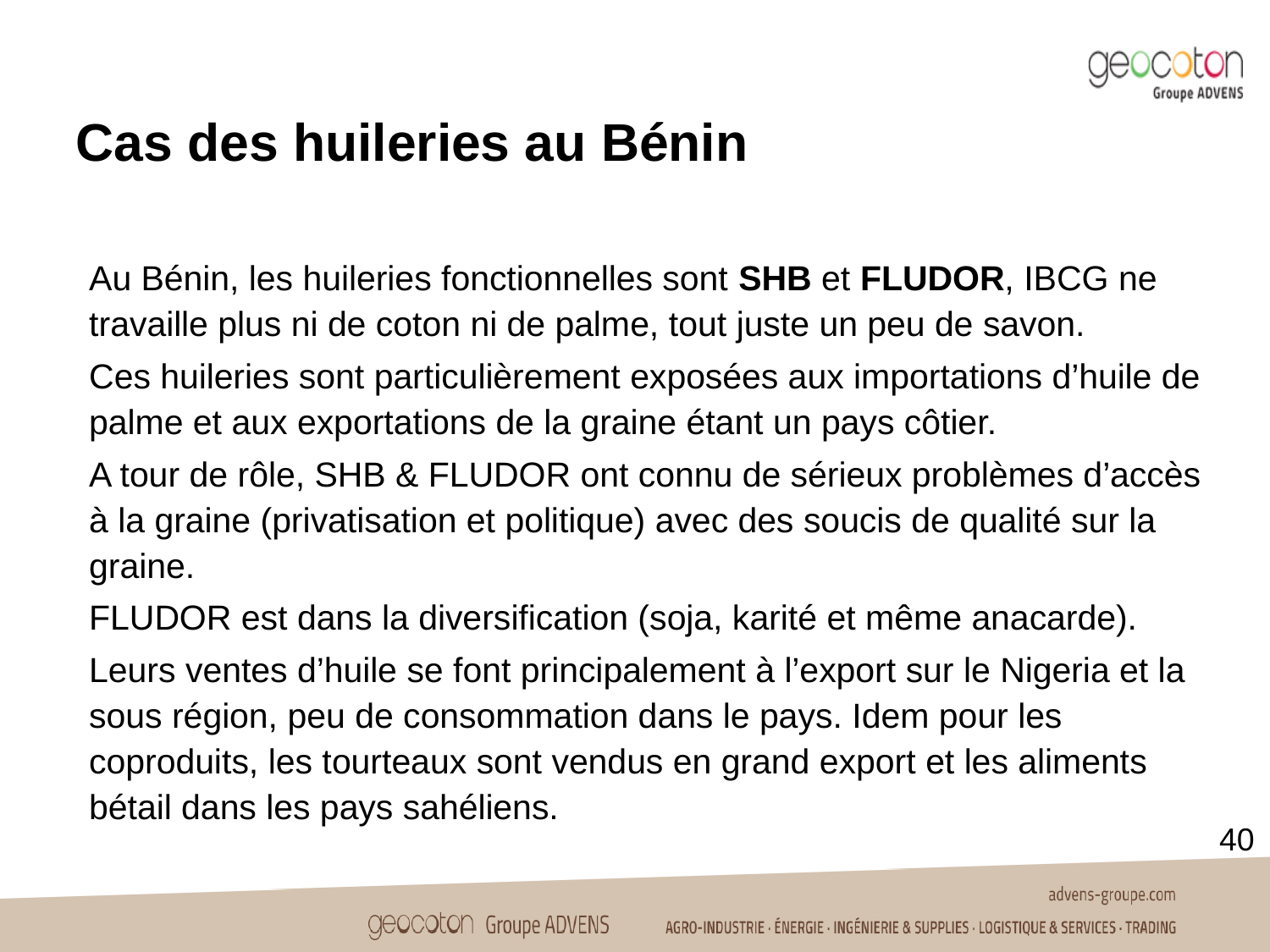

Cas des huileries au Bénin
Au Bénin, les huileries fonctionnelles sont SHB et FLUDOR, IBCG ne travaille plus ni de coton ni de palme, tout juste un peu de savon.
Ces huileries sont particulièrement exposées aux importations d’huile de palme et aux exportations de la graine étant un pays côtier.
A tour de rôle, SHB & FLUDOR ont connu de sérieux problèmes d’accès à la graine (privatisation et politique) avec des soucis de qualité sur la graine.
FLUDOR est dans la diversification (soja, karité et même anacarde).
Leurs ventes d’huile se font principalement à l’export sur le Nigeria et la sous région, peu de consommation dans le pays. Idem pour les coproduits, les tourteaux sont vendus en grand export et les aliments bétail dans les pays sahéliens.

40